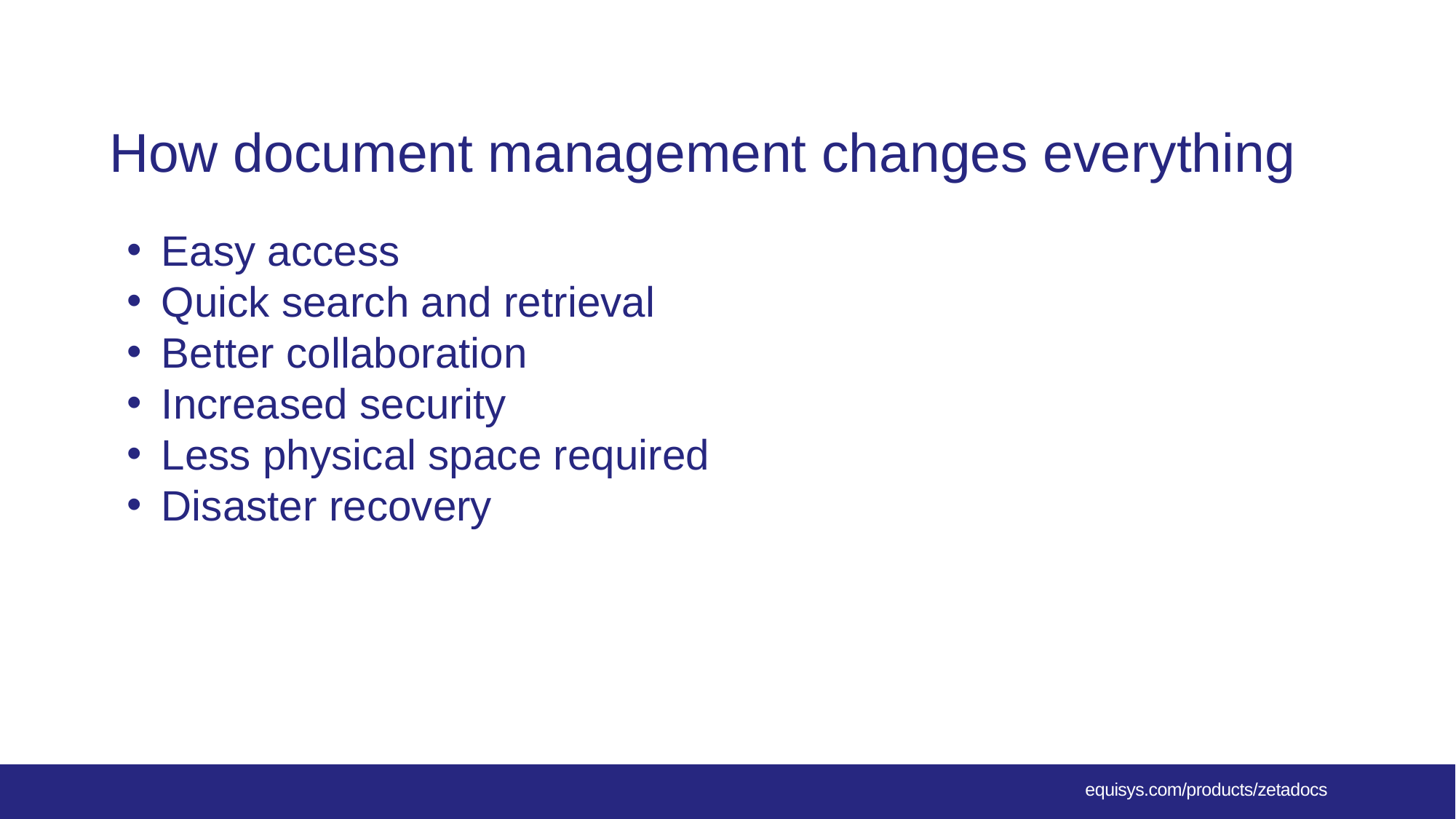

# How document management changes everything
Easy access
Quick search and retrieval
Better collaboration
Increased security
Less physical space required
Disaster recovery